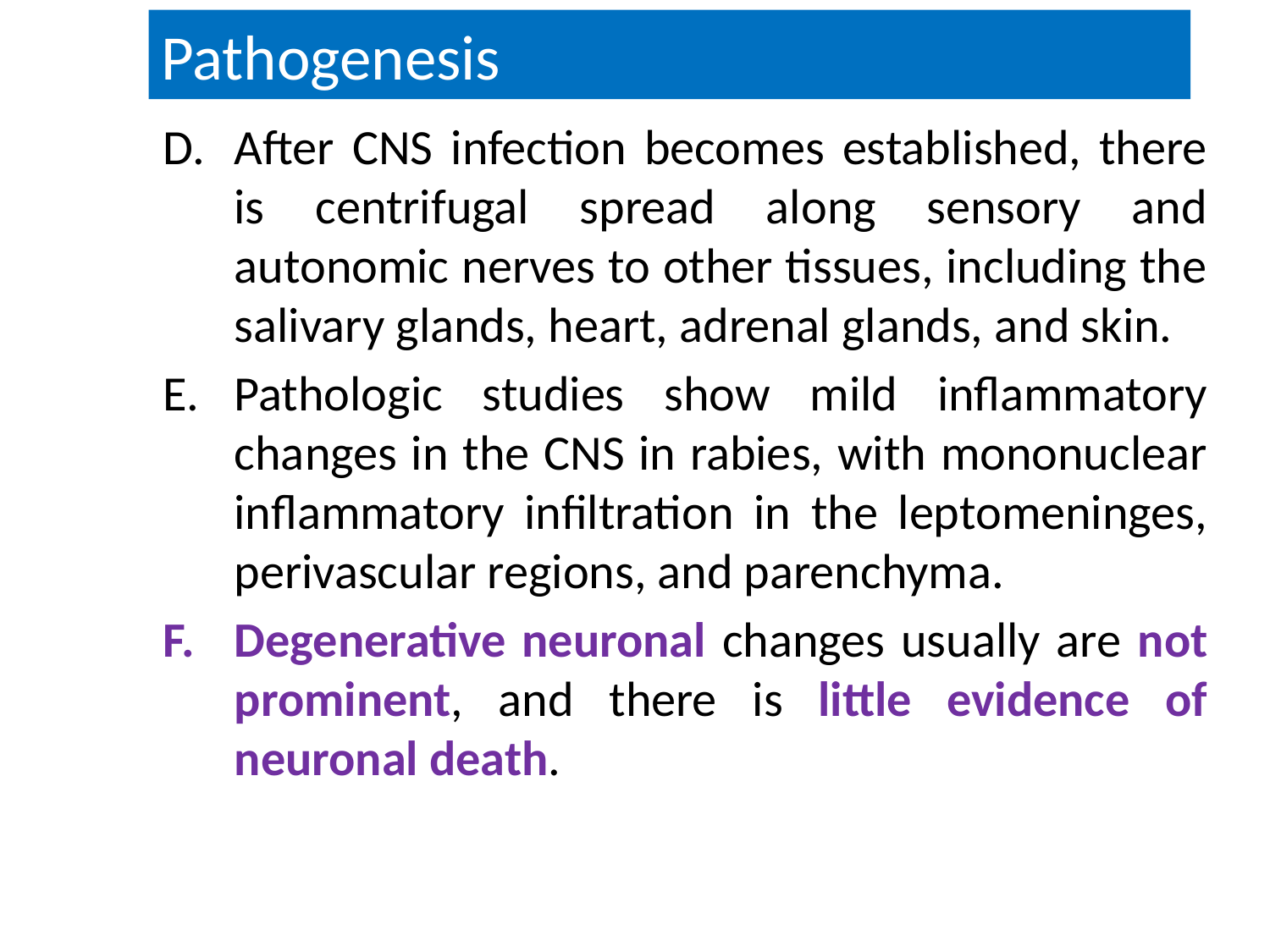

Pathogenesis
After CNS infection becomes established, there is centrifugal spread along sensory and autonomic nerves to other tissues, including the salivary glands, heart, adrenal glands, and skin.
Pathologic studies show mild inflammatory changes in the CNS in rabies, with mononuclear inflammatory infiltration in the leptomeninges, perivascular regions, and parenchyma.
Degenerative neuronal changes usually are not prominent, and there is little evidence of neuronal death.